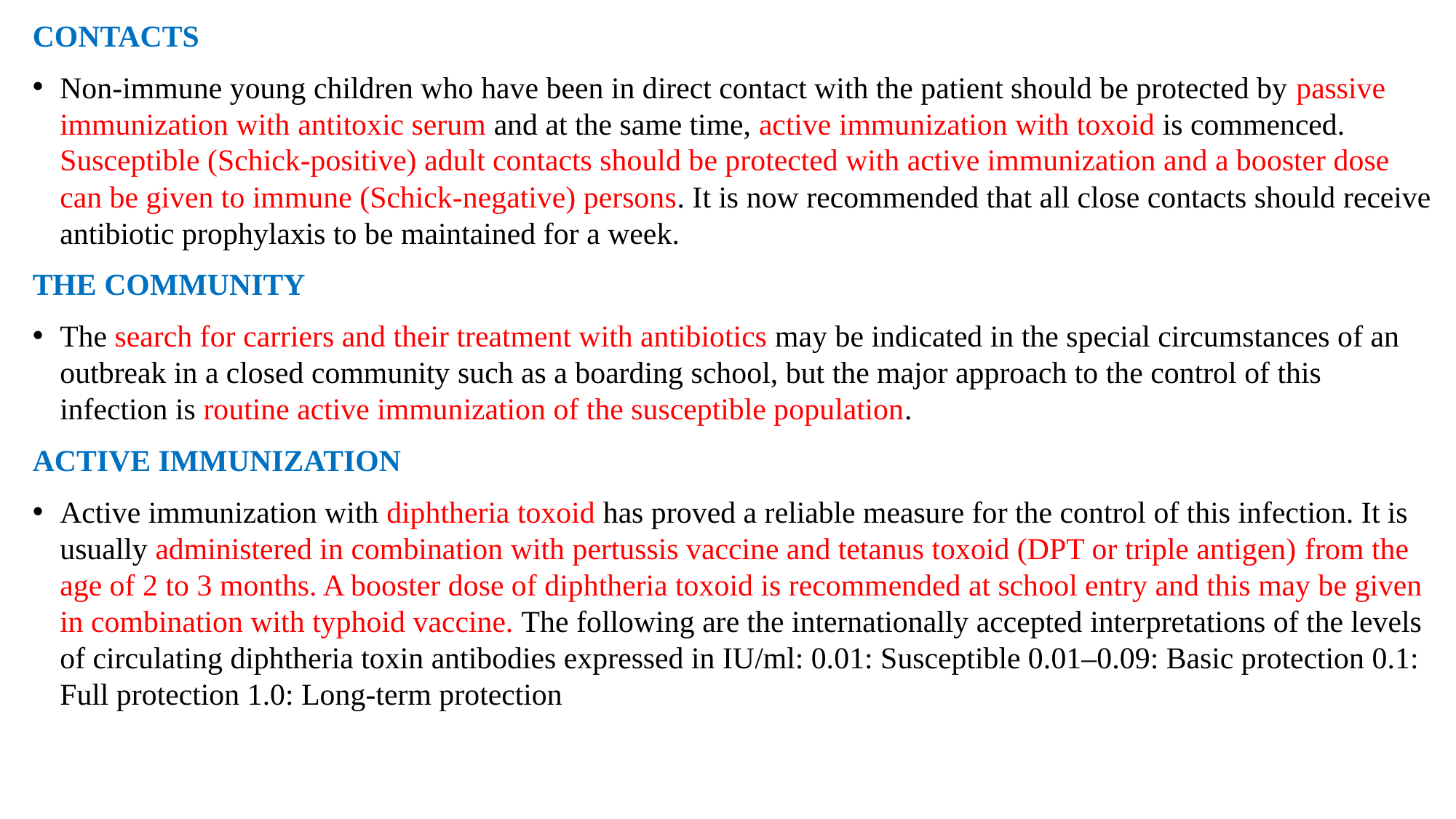

CONTACTS
Non-immune young children who have been in direct contact with the patient should be protected by passive immunization with antitoxic serum and at the same time, active immunization with toxoid is commenced. Susceptible (Schick-positive) adult contacts should be protected with active immunization and a booster dose can be given to immune (Schick-negative) persons. It is now recommended that all close contacts should receive antibiotic prophylaxis to be maintained for a week.
THE COMMUNITY
The search for carriers and their treatment with antibiotics may be indicated in the special circumstances of an outbreak in a closed community such as a boarding school, but the major approach to the control of this infection is routine active immunization of the susceptible population.
ACTIVE IMMUNIZATION
Active immunization with diphtheria toxoid has proved a reliable measure for the control of this infection. It is usually administered in combination with pertussis vaccine and tetanus toxoid (DPT or triple antigen) from the age of 2 to 3 months. A booster dose of diphtheria toxoid is recommended at school entry and this may be given in combination with typhoid vaccine. The following are the internationally accepted interpretations of the levels of circulating diphtheria toxin antibodies expressed in IU/ml: 0.01: Susceptible 0.01–0.09: Basic protection 0.1: Full protection 1.0: Long-term protection